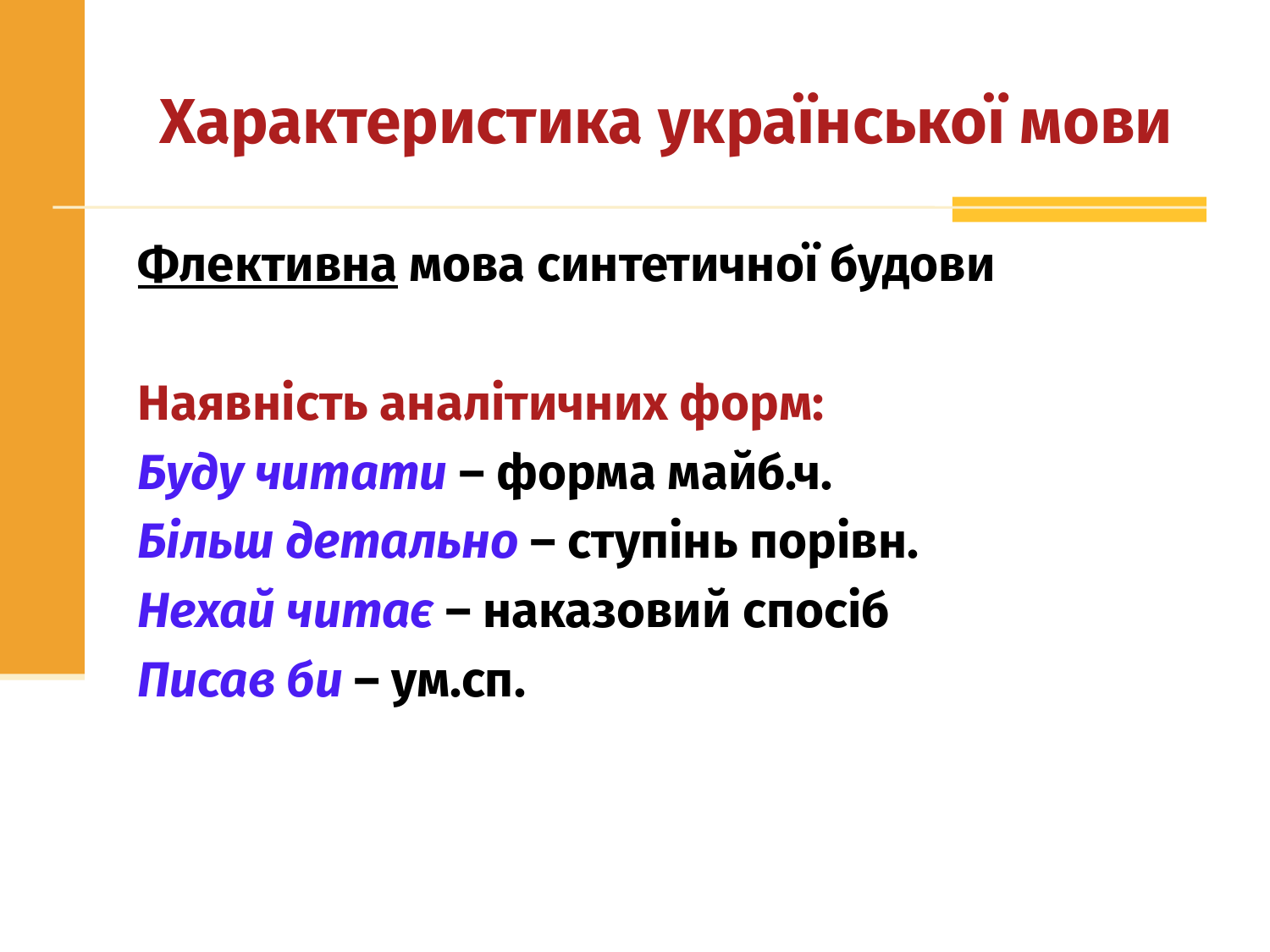

# Характеристика української мови
Флективна мова синтетичної будови

Наявність аналітичних форм:
Буду читати – форма майб.ч.
Більш детально – ступінь порівн.
Нехай читає – наказовий спосіб
Писав би – ум.сп.